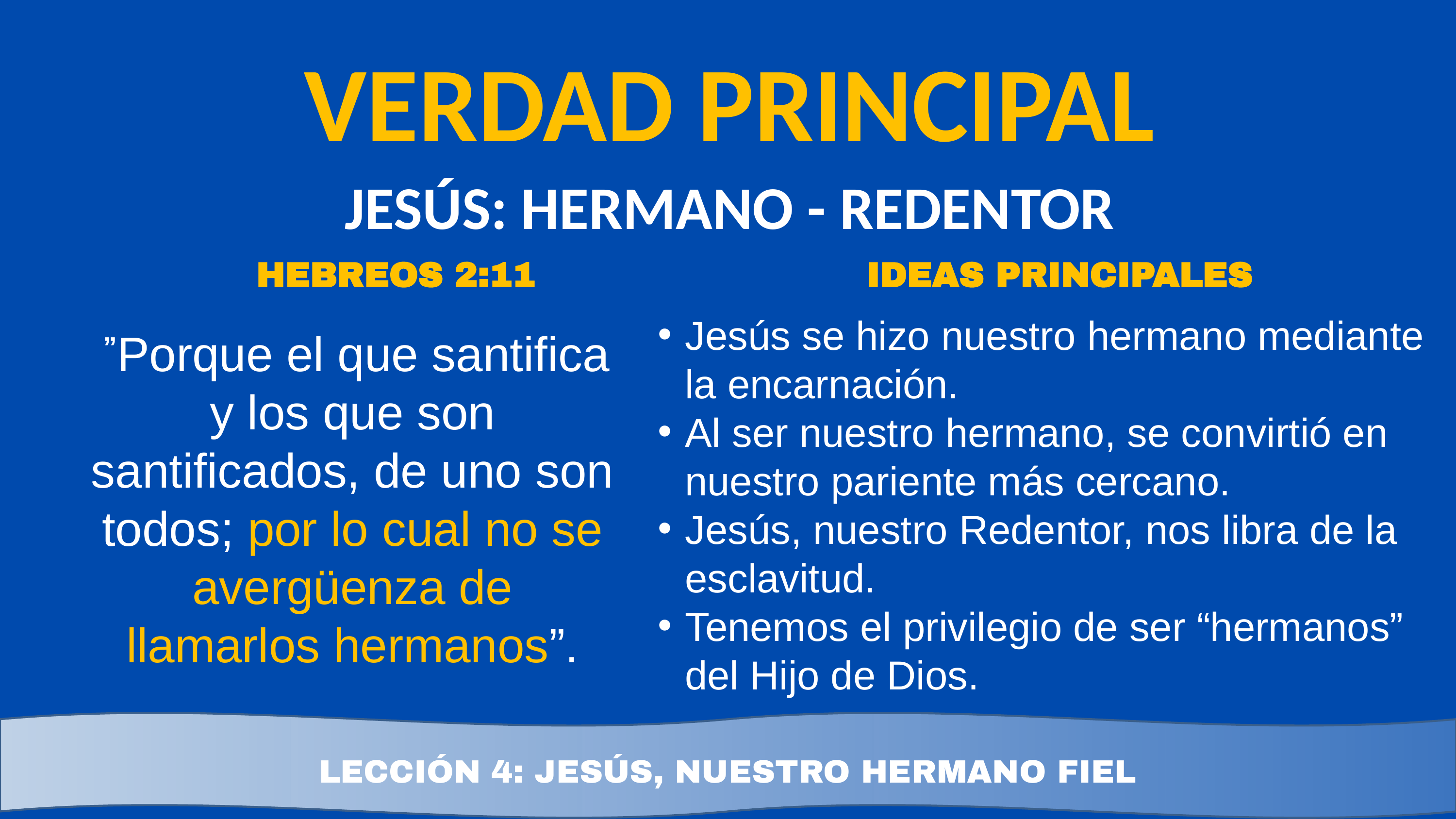

VERDAD PRINCIPAL
JESÚS: HERMANO - REDENTOR
HEBREOS 2:11
IDEAS PRINCIPALES
Jesús se hizo nuestro hermano mediante la encarnación.
Al ser nuestro hermano, se convirtió en nuestro pariente más cercano.
Jesús, nuestro Redentor, nos libra de la esclavitud.
Tenemos el privilegio de ser “hermanos” del Hijo de Dios.

 ”Porque el que santifica y los que son santificados, de uno son todos; por lo cual no se avergüenza de llamarlos hermanos”.

LECCIÓN 4: JESÚS, NUESTRO HERMANO FIEL